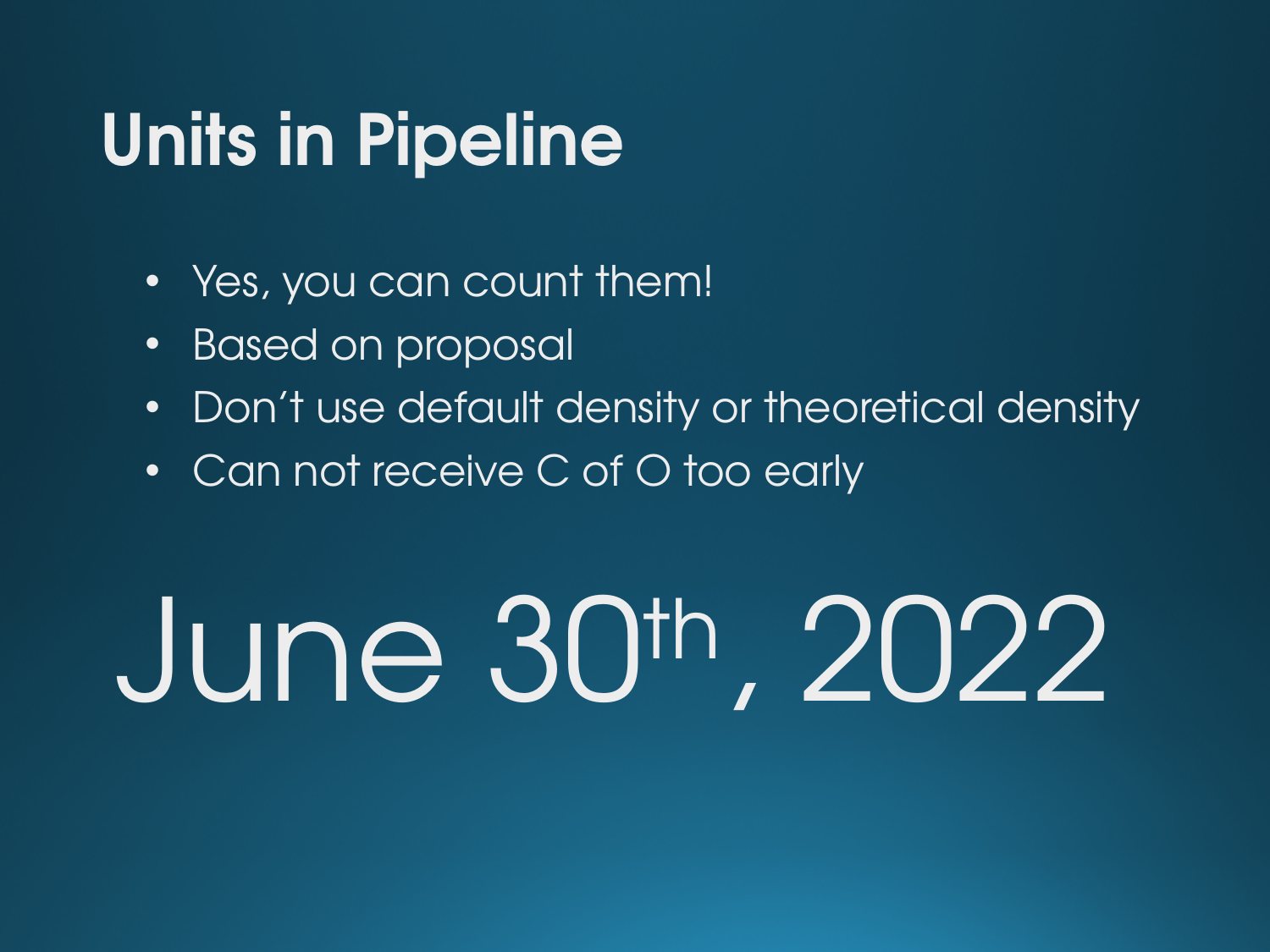

# Units in Pipeline
Yes, you can count them!
Based on proposal
Don’t use default density or theoretical density
Can not receive C of O too early
June 30th, 2022